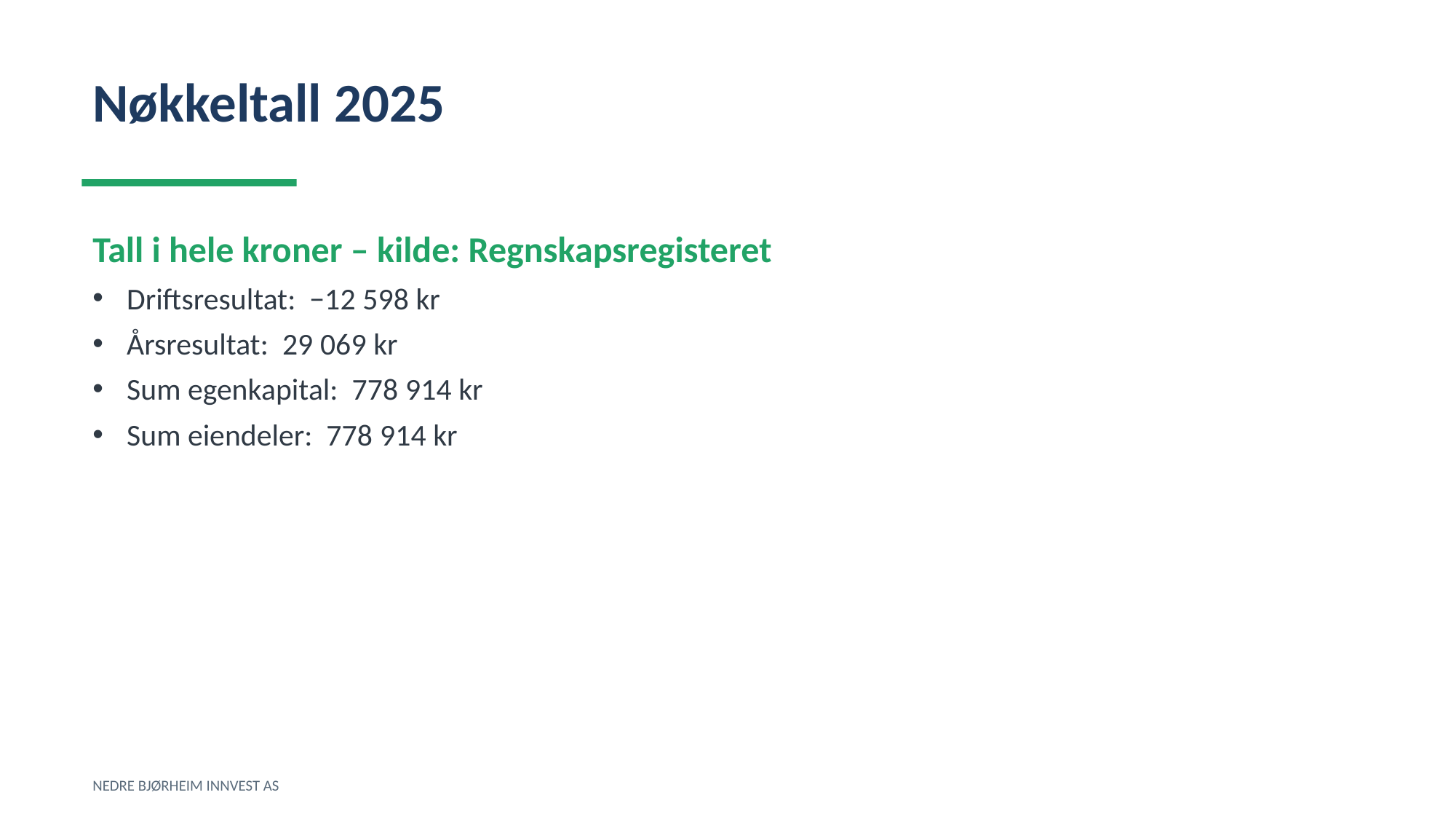

Nøkkeltall 2025

Tall i hele kroner – kilde: Regnskapsregisteret
Driftsresultat:  −12 598 kr
Årsresultat:  29 069 kr
Sum egenkapital:  778 914 kr
Sum eiendeler:  778 914 kr
NEDRE BJØRHEIM INNVEST AS